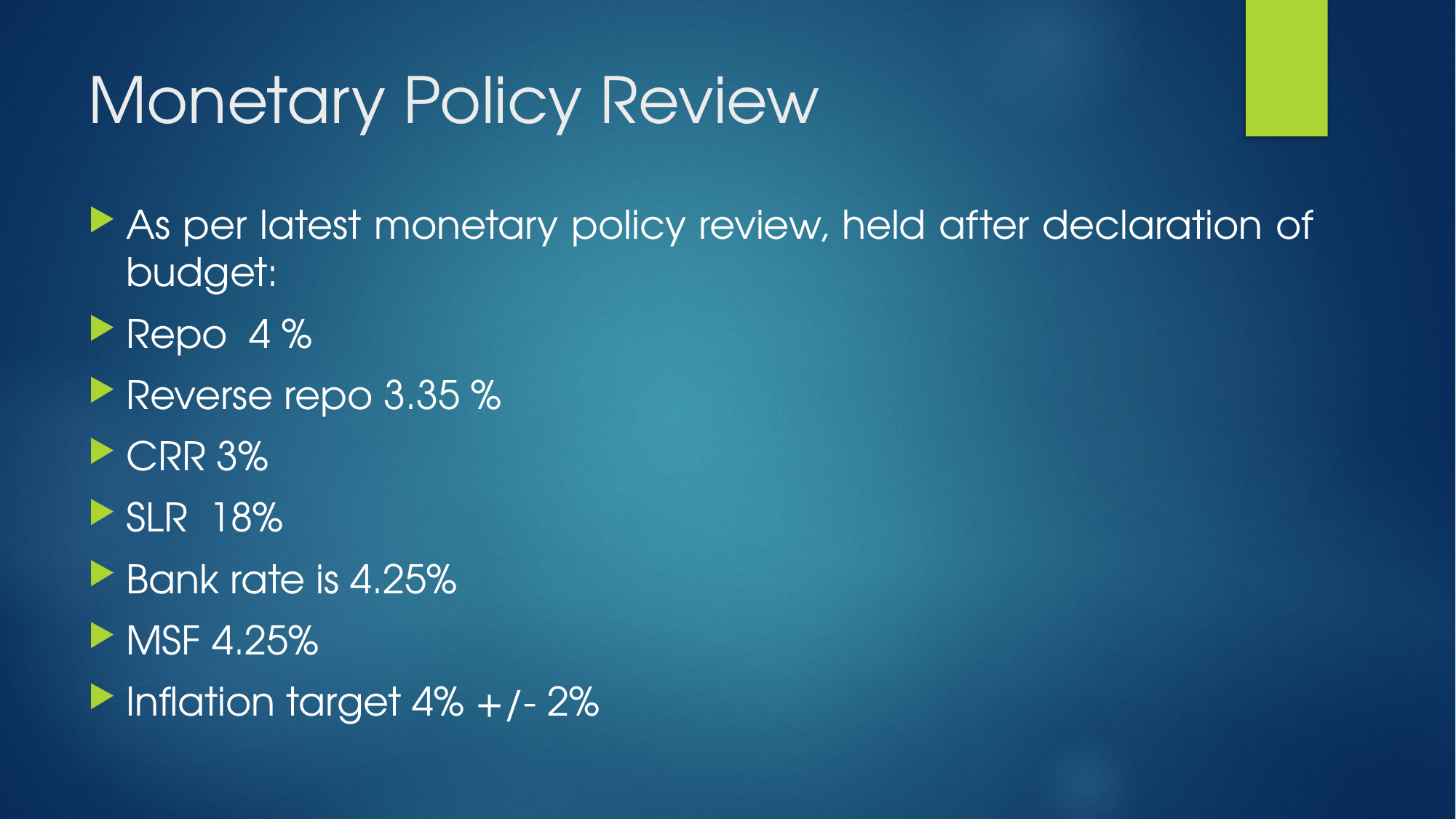

# Monetary Policy Review
As per latest monetary policy review, held after declaration of budget:
Repo  4 %
Reverse repo 3.35 %
CRR 3%
SLR  18%
Bank rate is 4.25%
MSF 4.25%
Inflation target 4% +/- 2%